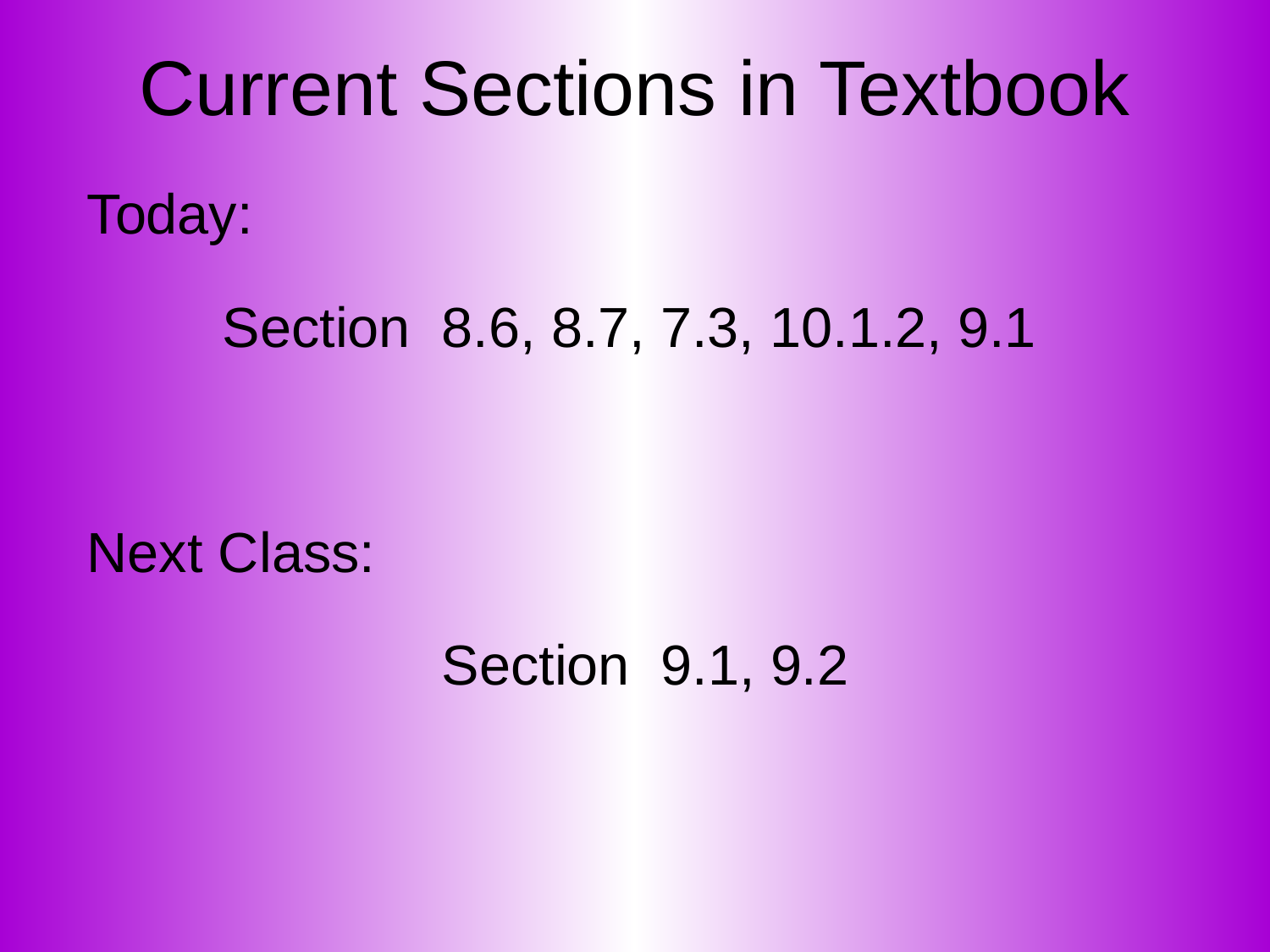

# Current Sections in Textbook
Today:
Section  8.6, 8.7, 7.3, 10.1.2, 9.1

Next Class:
Section  9.1, 9.2